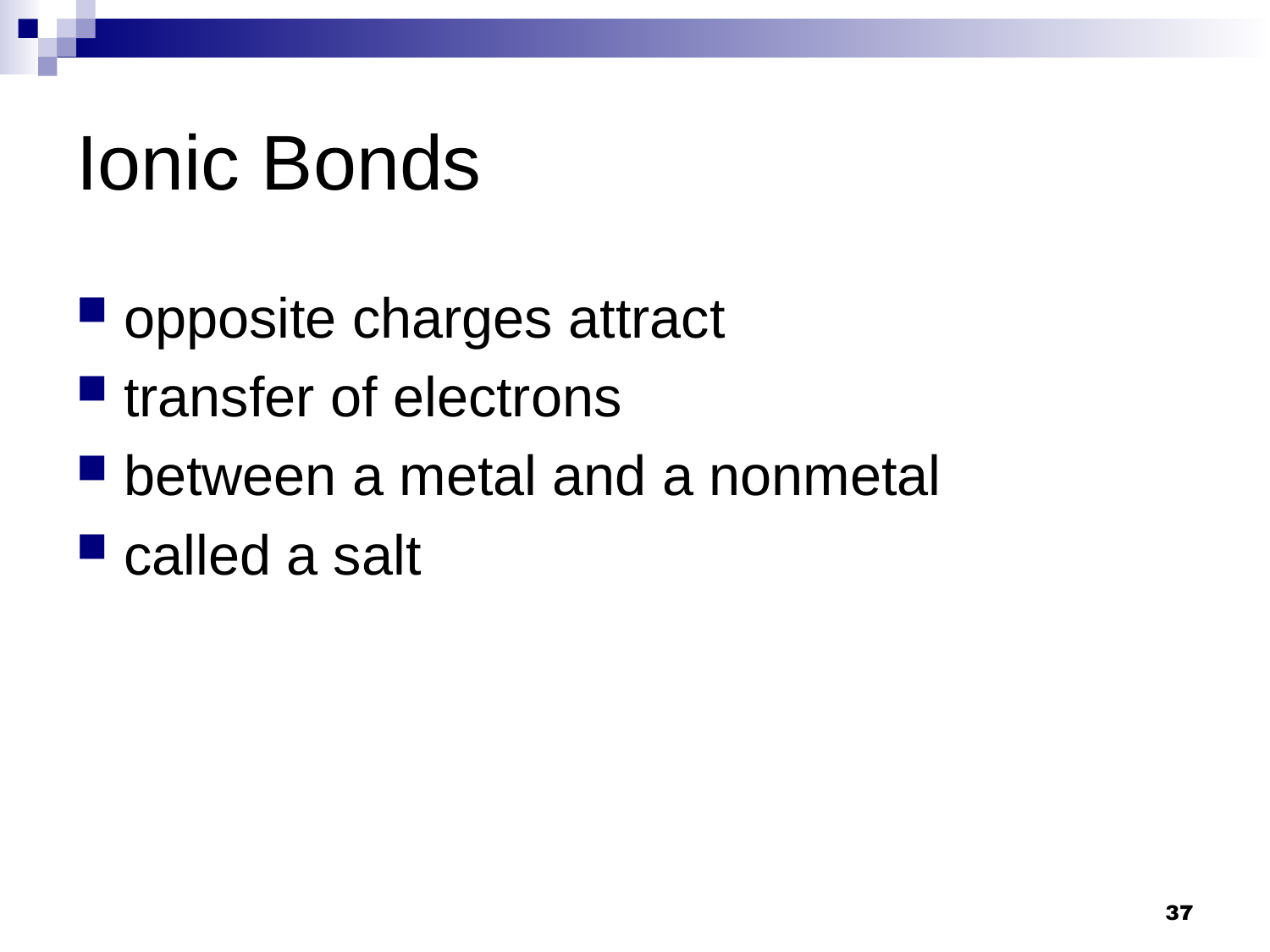

# Ionic Bonds
opposite charges attract
transfer of electrons
between a metal and a nonmetal
called a salt
37